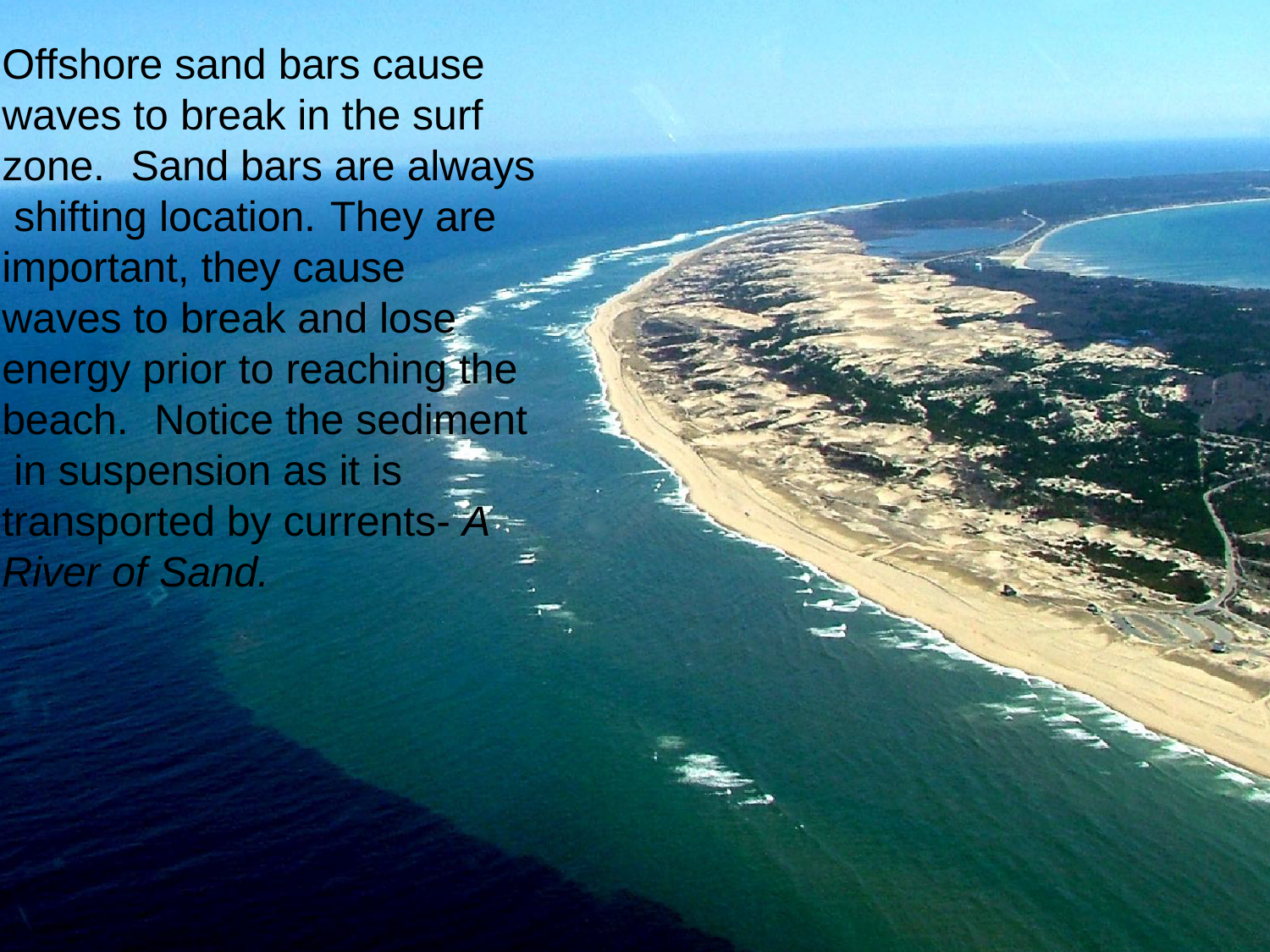

Offshore sand bars cause  waves to break in the surf  zone.	Sand bars are always  shifting location.	They are  important, they cause  waves to break and lose  energy prior to reaching the  beach.		Notice the sediment  in suspension as it is  transported by currents- A  River of Sand.